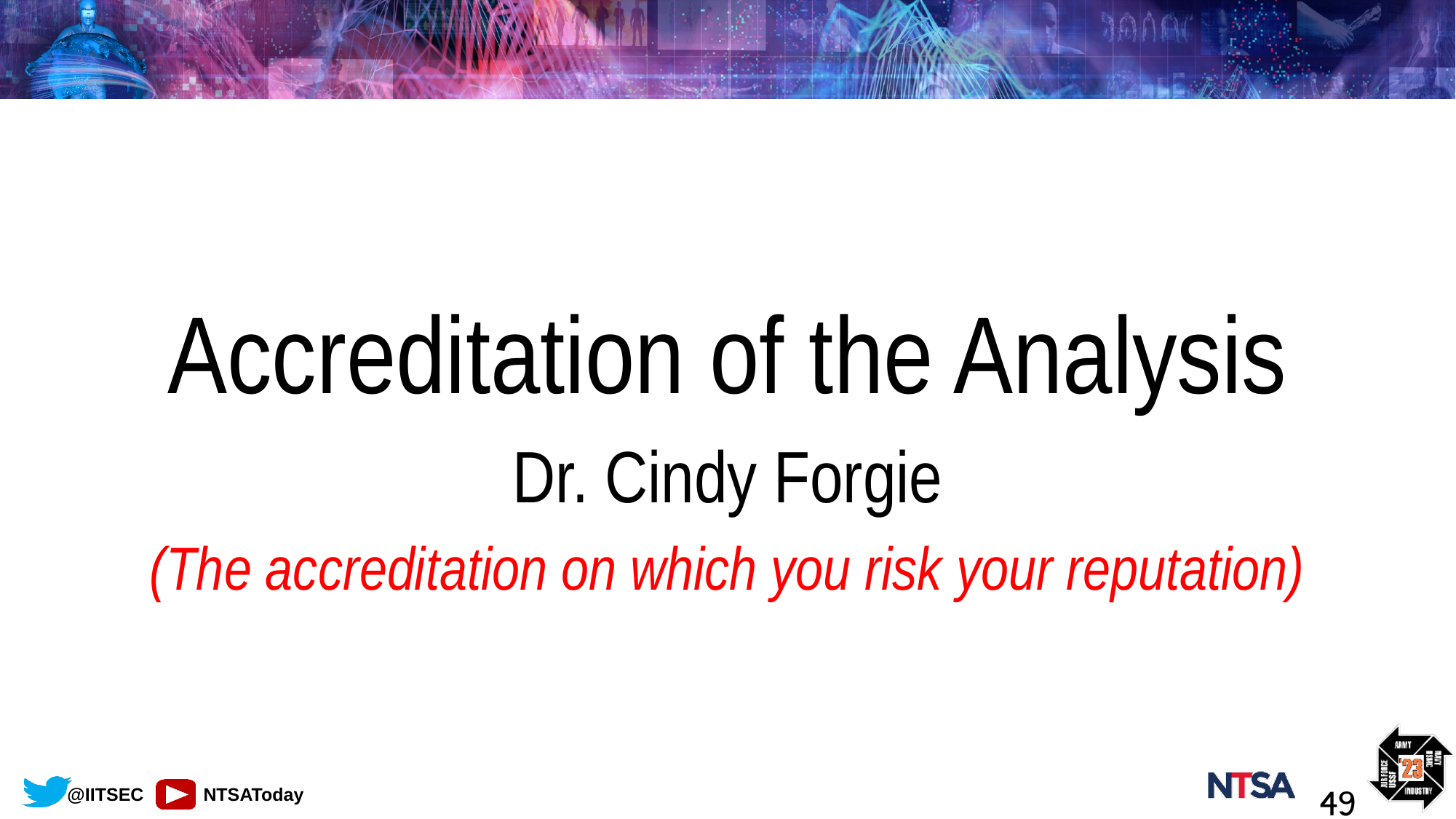

Accreditation of the Analysis
Dr. Cindy Forgie
(The accreditation on which you risk your reputation)
49